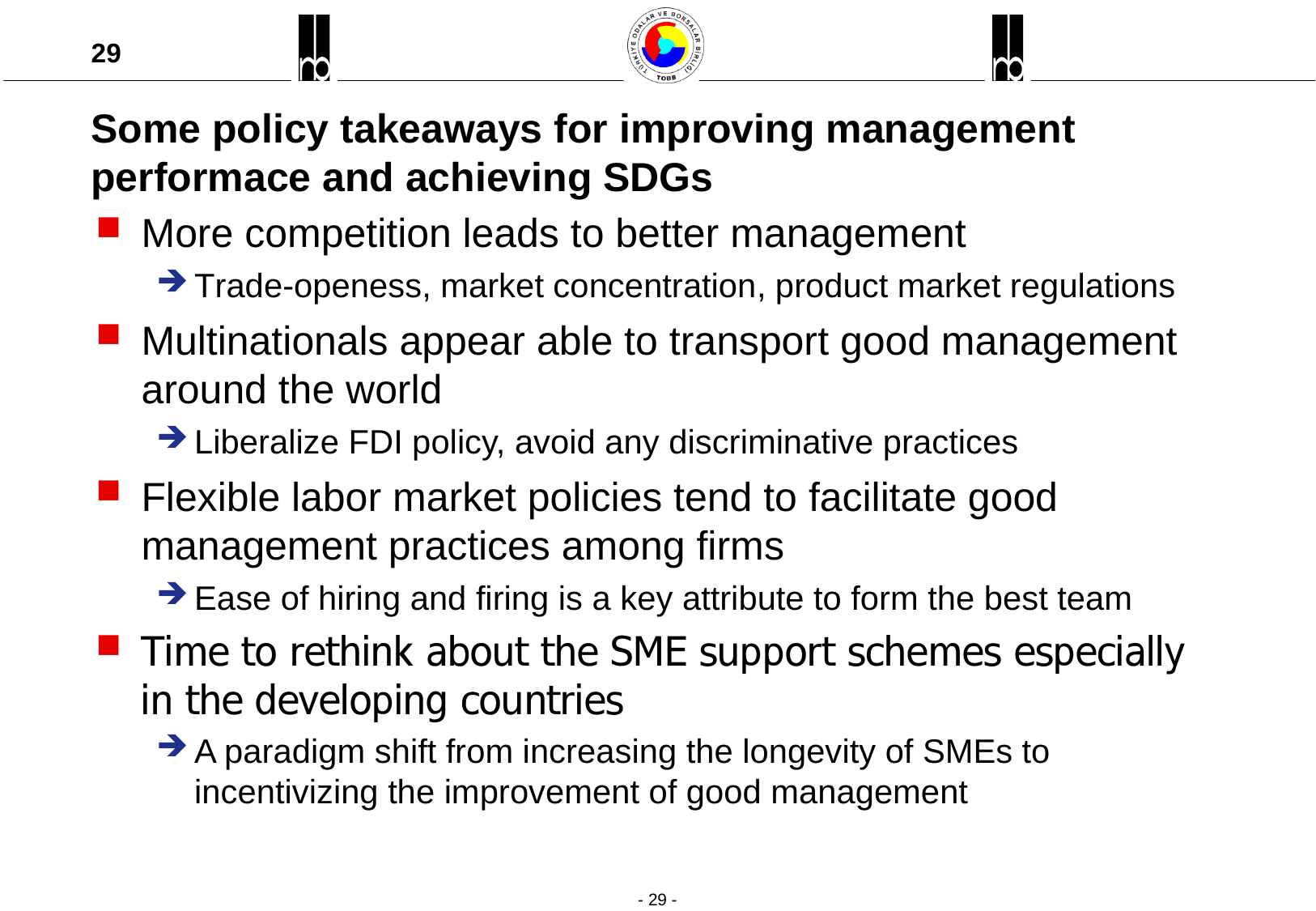

# Some policy takeaways for improving management performace and achieving SDGs
More competition leads to better management
Trade-openess, market concentration, product market regulations
Multinationals appear able to transport good management around the world
Liberalize FDI policy, avoid any discriminative practices
Flexible labor market policies tend to facilitate good management practices among firms
Ease of hiring and firing is a key attribute to form the best team
Time to rethink about the SME support schemes especially in the developing countries
A paradigm shift from increasing the longevity of SMEs to incentivizing the improvement of good management